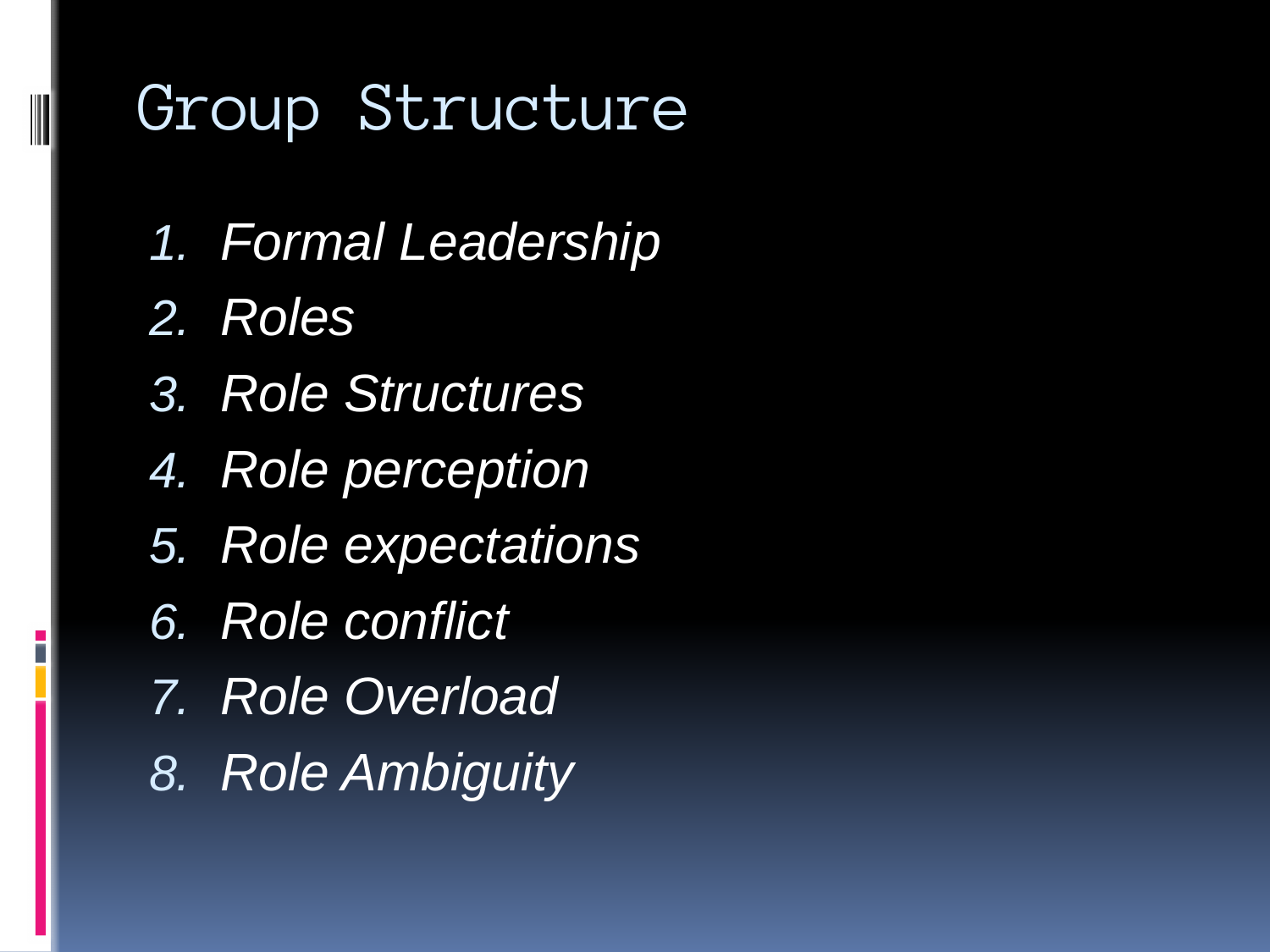

# Group Structure
Formal Leadership
Roles
Role Structures
Role perception
Role expectations
Role conflict
Role Overload
Role Ambiguity